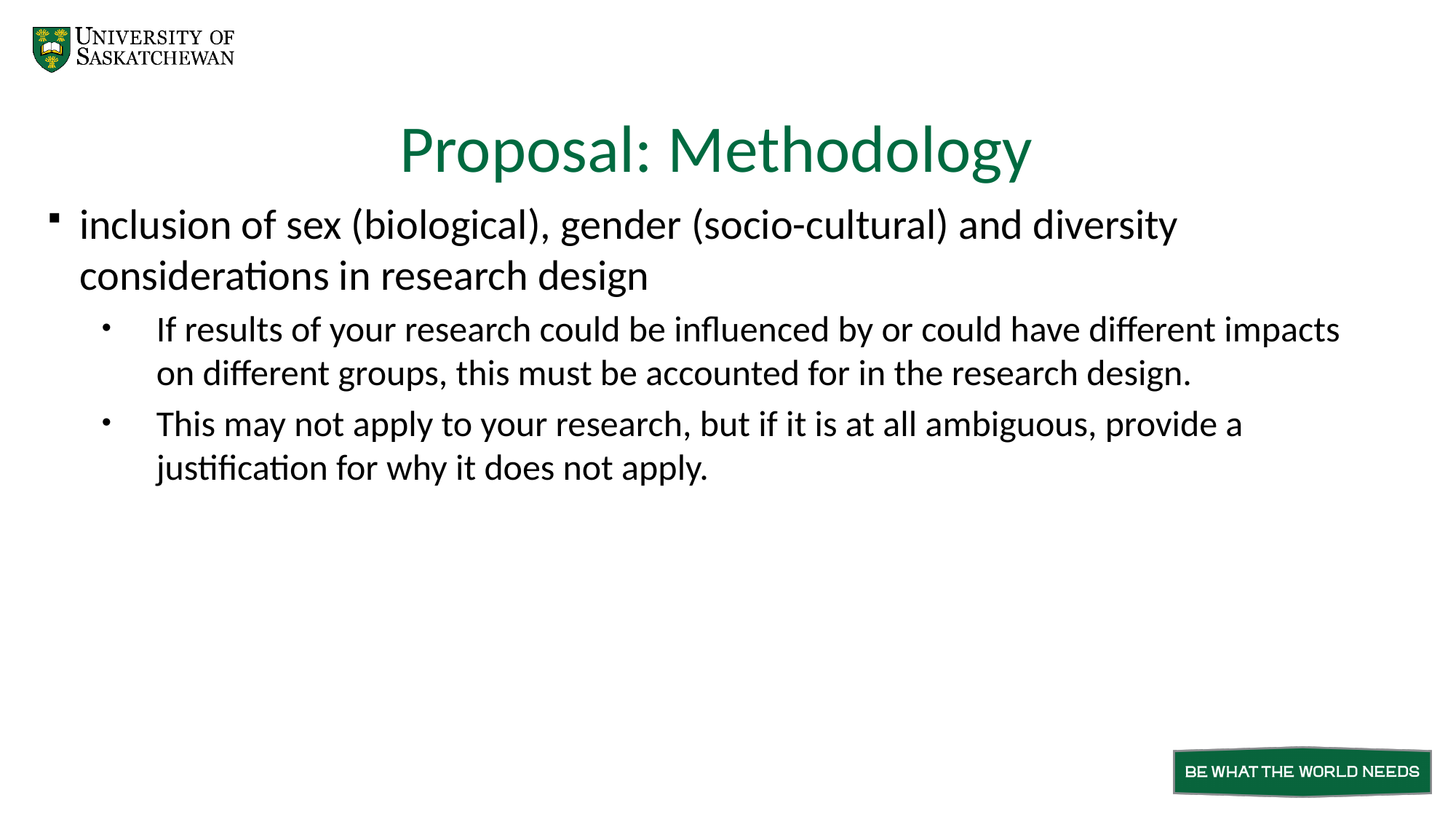

# Proposal: Methodology
inclusion of sex (biological), gender (socio-cultural) and diversity considerations in research design
If results of your research could be influenced by or could have different impacts on different groups, this must be accounted for in the research design.
This may not apply to your research, but if it is at all ambiguous, provide a justification for why it does not apply.